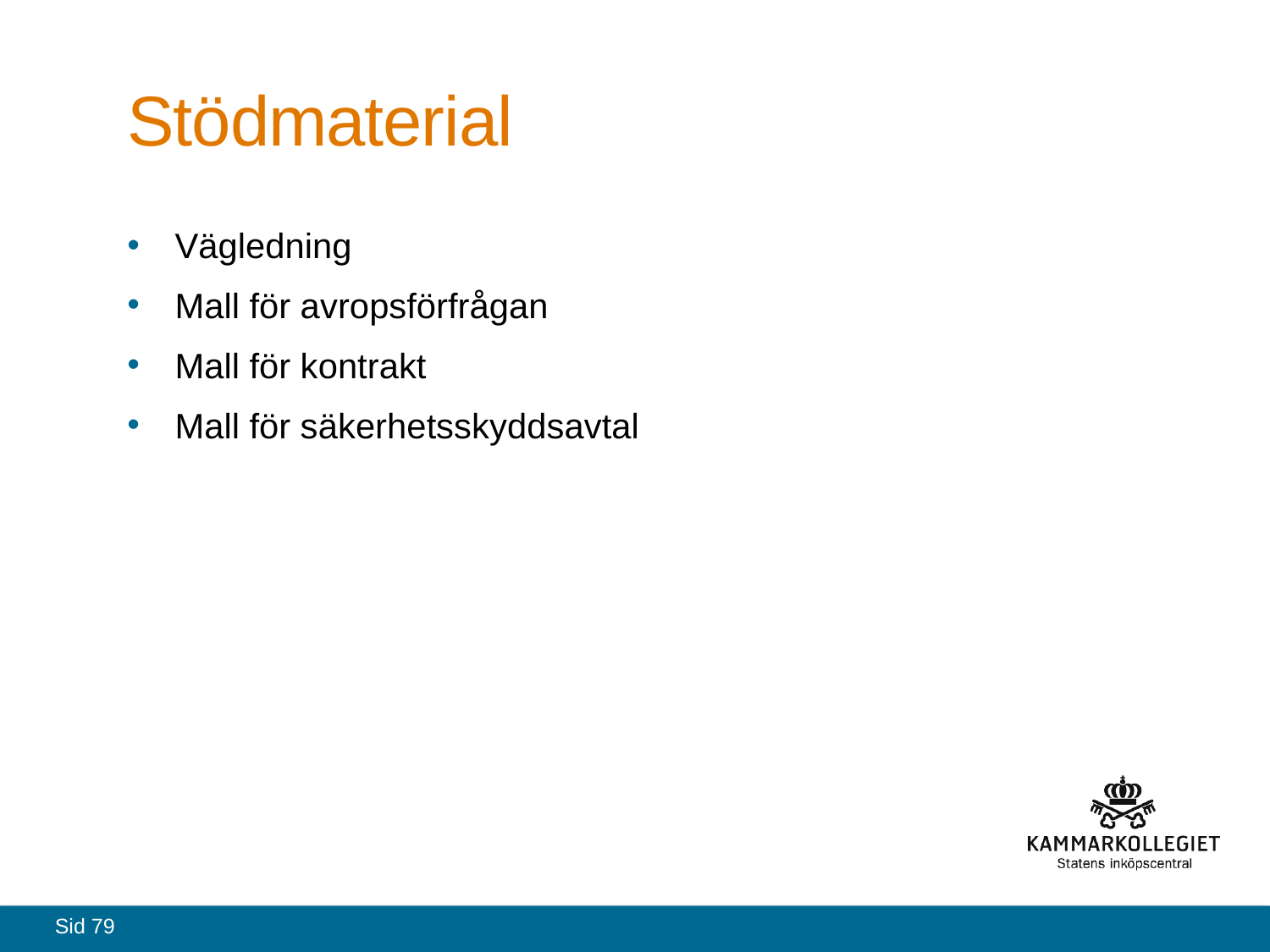

# Stödmaterial
Vägledning
Mall för avropsförfrågan
Mall för kontrakt
Mall för säkerhetsskyddsavtal